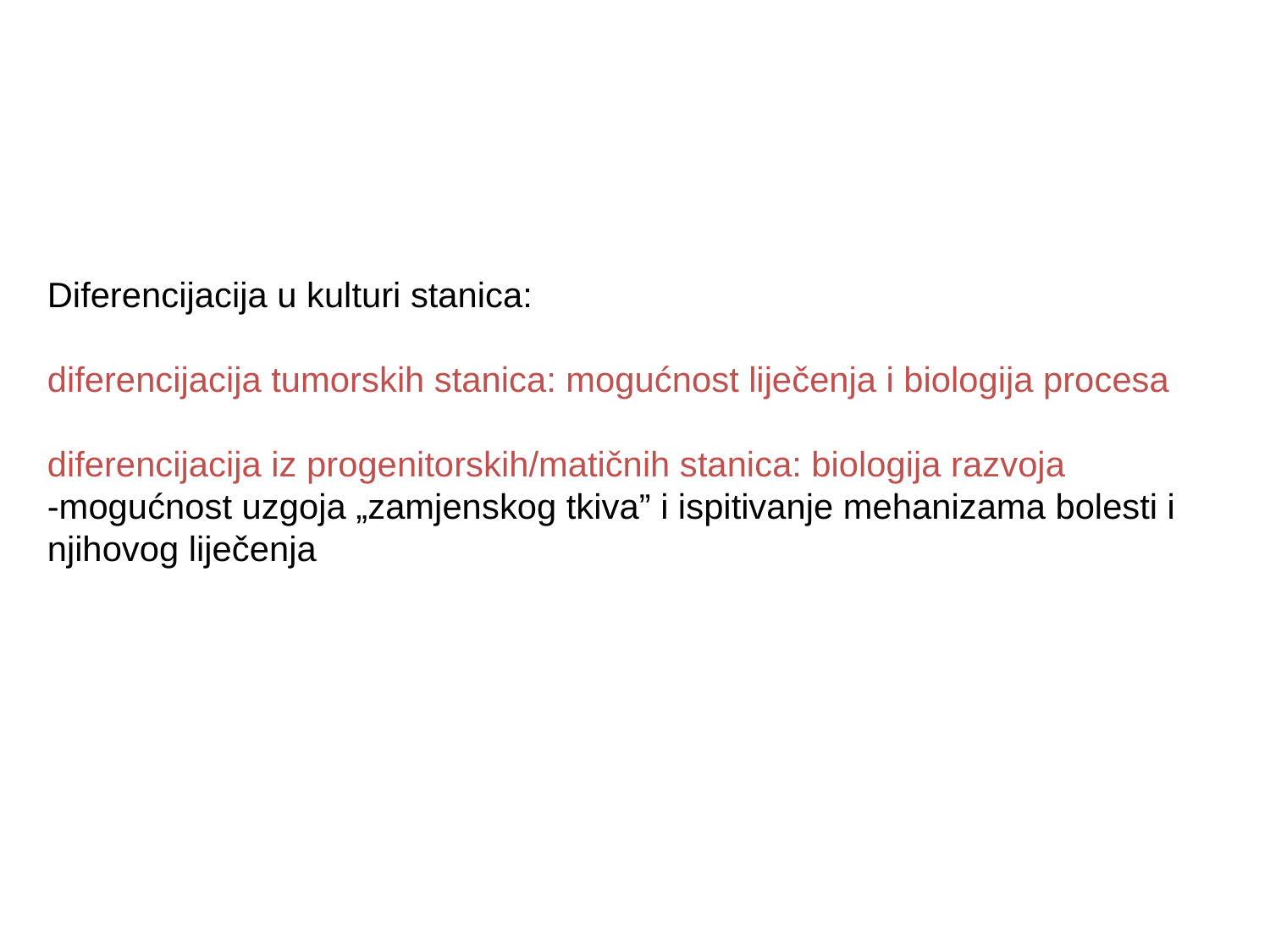

Diferencijacija u kulturi stanica:

diferencijacija tumorskih stanica: mogućnost liječenja i biologija procesa

diferencijacija iz progenitorskih/matičnih stanica: biologija razvoja
-mogućnost uzgoja „zamjenskog tkiva” i ispitivanje mehanizama bolesti i njihovog liječenja